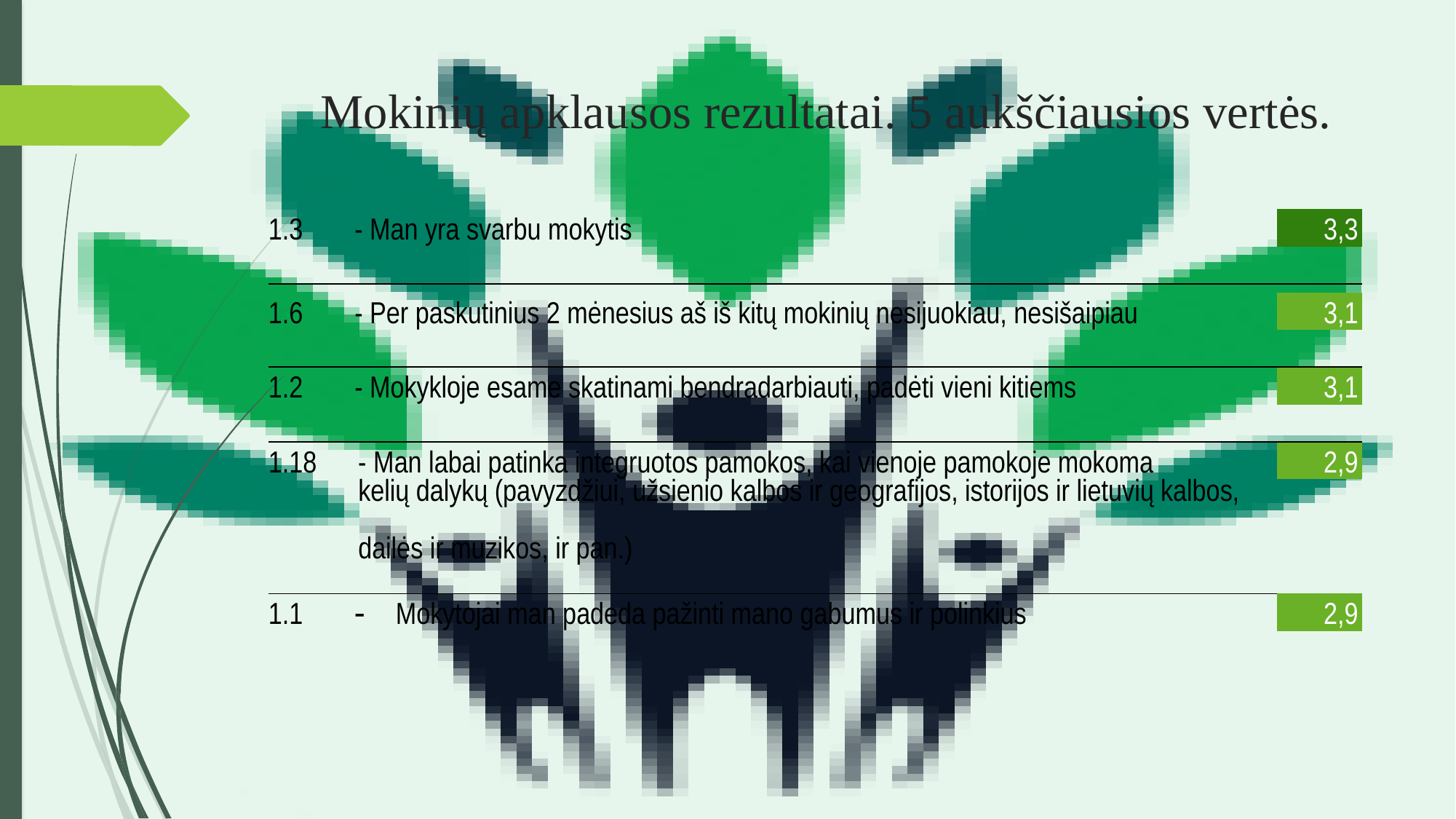

# Mokinių apklausos rezultatai. 5 aukščiausios vertės.
| 1.3 | - Man yra svarbu mokytis | 3,3 |  |
| --- | --- | --- | --- |
|  |  |  |  |
| 1.6 | - Per paskutinius 2 mėnesius aš iš kitų mokinių nesijuokiau, nesišaipiau |  |  |
|  |  | 3,1 |  |
|  |  |  |  |
| 1.2 | - Mokykloje esame skatinami bendradarbiauti, padėti vieni kitiems | 3,1 |  |
|  |  |  |  |
| 1.18 - Man labai patinka integruotos pamokos, kai vienoje pamokoje mokoma |  | 2,9 |  |
| kelių dalykų (pavyzdžiui, užsienio kalbos ir geografijos, istorijos ir lietuvių kalbos, dailės ir muzikos, ir pan.) |  |  |  |
| 1.1 | Mokytojai man padeda pažinti mano gabumus ir polinkius | 2,9 |  |